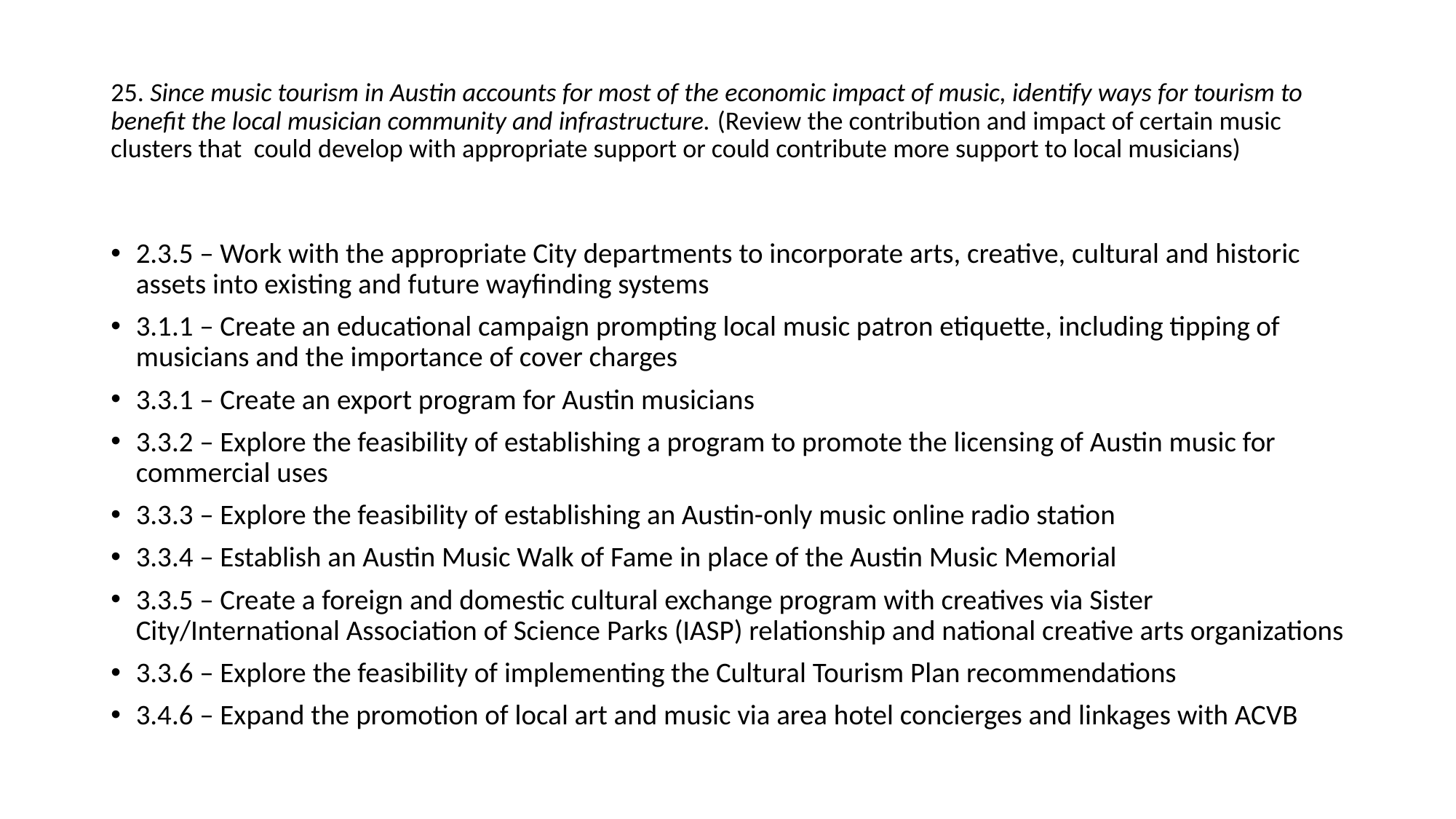

# 25. Since music tourism in Austin accounts for most of the economic impact of music, identify ways for tourism to benefit the local musician community and infrastructure. (Review the contribution and impact of certain music clusters that  could develop with appropriate support or could contribute more support to local musicians)
2.3.5 – Work with the appropriate City departments to incorporate arts, creative, cultural and historic assets into existing and future wayfinding systems
3.1.1 – Create an educational campaign prompting local music patron etiquette, including tipping of musicians and the importance of cover charges
3.3.1 – Create an export program for Austin musicians
3.3.2 – Explore the feasibility of establishing a program to promote the licensing of Austin music for commercial uses
3.3.3 – Explore the feasibility of establishing an Austin-only music online radio station
3.3.4 – Establish an Austin Music Walk of Fame in place of the Austin Music Memorial
3.3.5 – Create a foreign and domestic cultural exchange program with creatives via Sister City/International Association of Science Parks (IASP) relationship and national creative arts organizations
3.3.6 – Explore the feasibility of implementing the Cultural Tourism Plan recommendations
3.4.6 – Expand the promotion of local art and music via area hotel concierges and linkages with ACVB